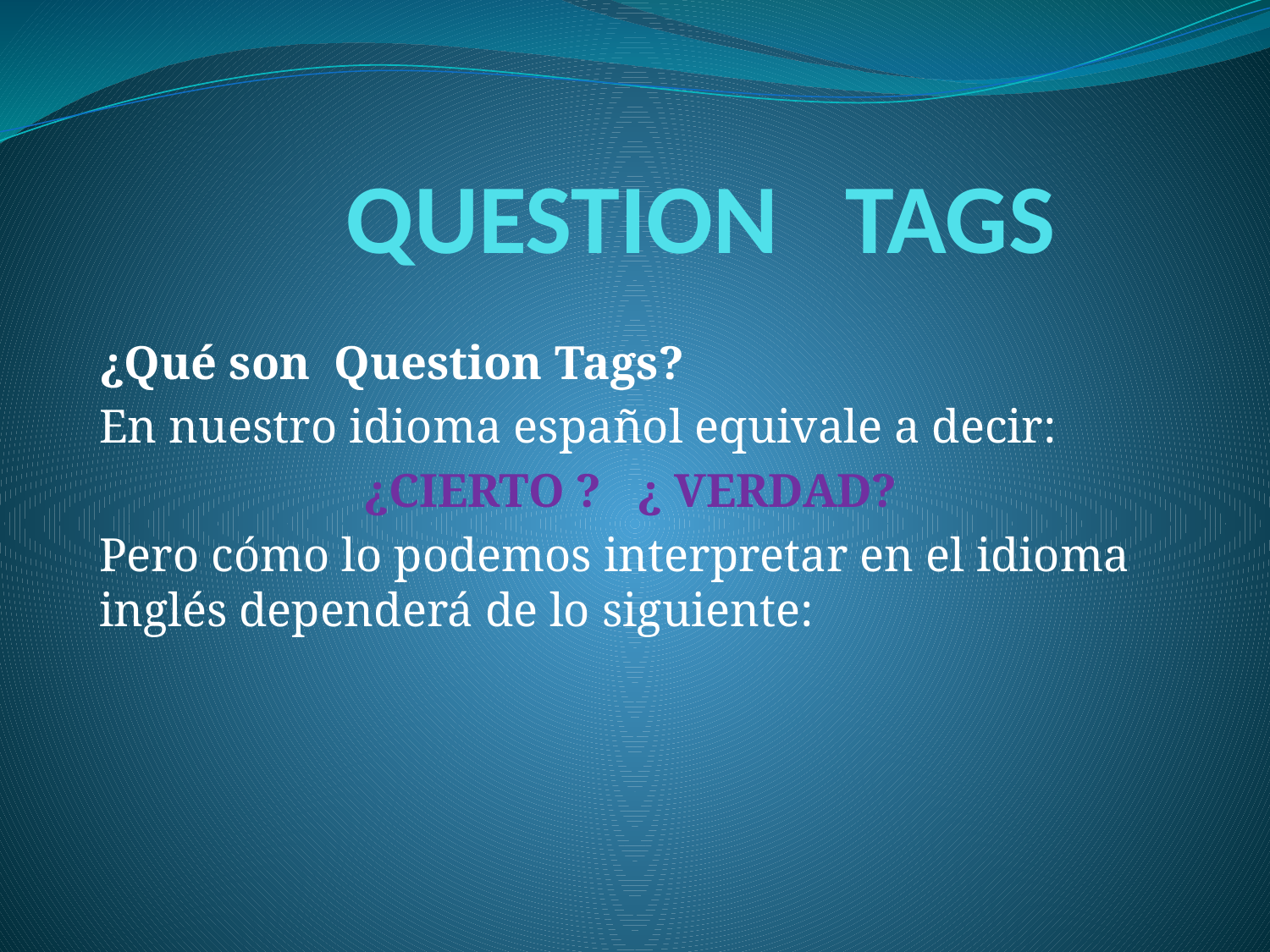

# QUESTION   TAGS
¿Qué son  Question Tags?
En nuestro idioma español equivale a decir:
¿CIERTO ?   ¿ VERDAD?
Pero cómo lo podemos interpretar en el idioma inglés dependerá de lo siguiente: